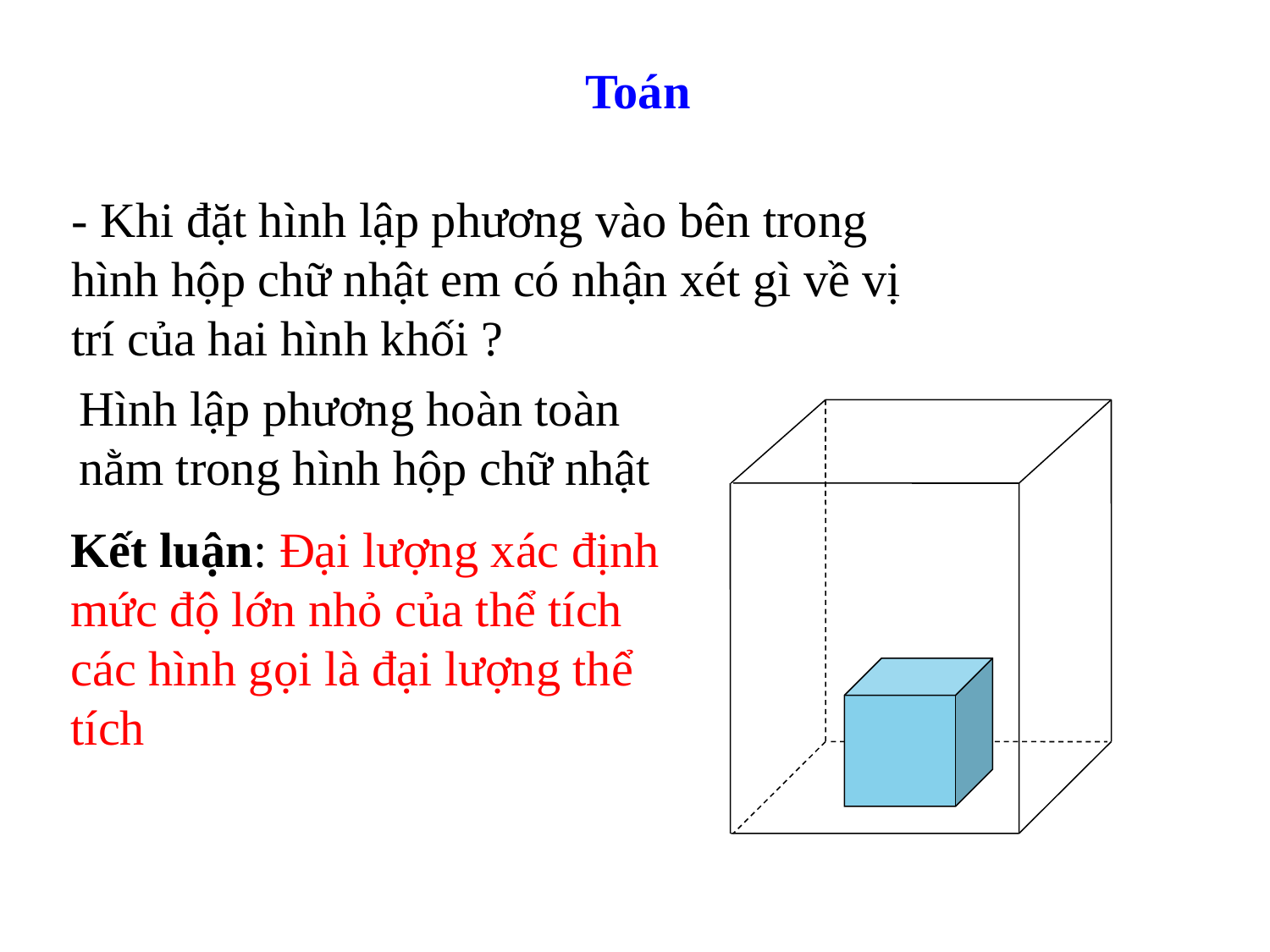

Toán

- Khi đặt hình lập phương vào bên trong hình hộp chữ nhật em có nhận xét gì về vị trí của hai hình khối ?
Hình lập phương hoàn toàn nằm trong hình hộp chữ nhật

Kết luận: Đại lượng xác định mức độ lớn nhỏ của thể tích
các hình gọi là đại lượng thể tích